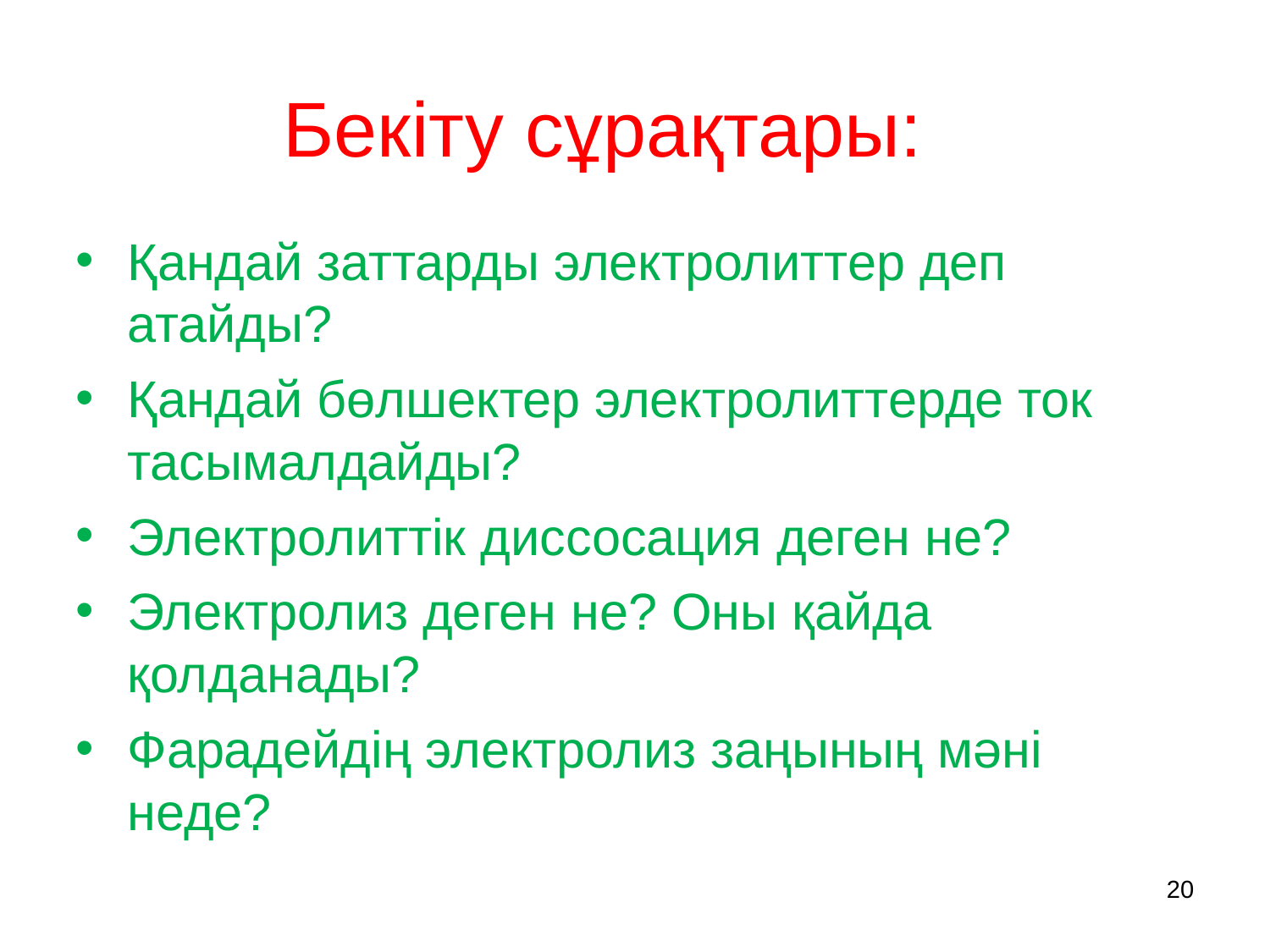

# Бекіту сұрақтары:
Қандай заттарды электролиттер деп атайды?
Қандай бөлшектер электролиттерде ток тасымалдайды?
Электролиттік диссосация деген не?
Электролиз деген не? Оны қайда қолданады?
Фарадейдің электролиз заңының мәні неде?

20